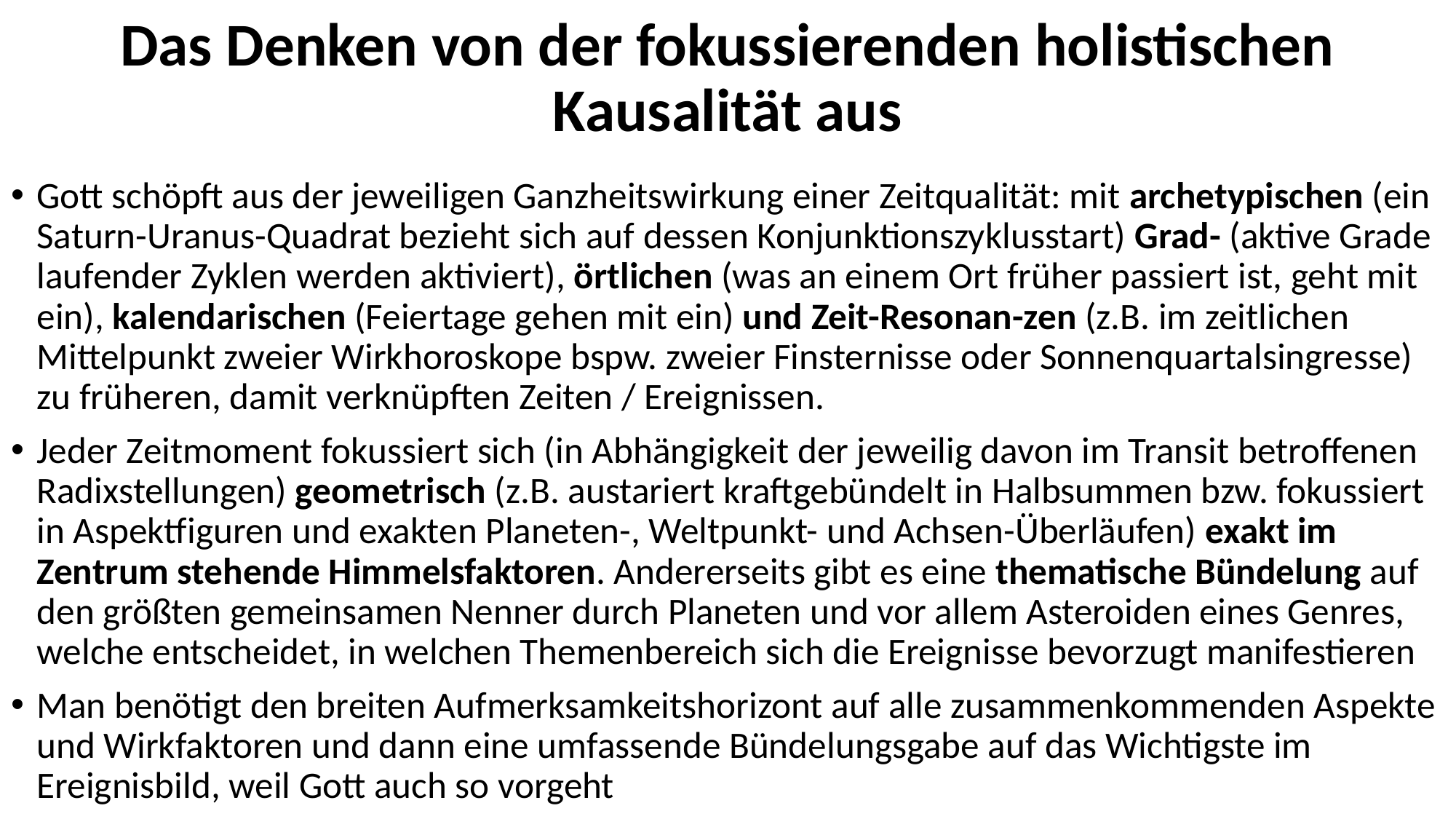

# Das Denken von der fokussierenden holistischen Kausalität aus
Gott schöpft aus der jeweiligen Ganzheitswirkung einer Zeitqualität: mit archetypischen (ein Saturn-Uranus-Quadrat bezieht sich auf dessen Konjunktionszyklusstart) Grad- (aktive Grade laufender Zyklen werden aktiviert), örtlichen (was an einem Ort früher passiert ist, geht mit ein), kalendarischen (Feiertage gehen mit ein) und Zeit-Resonan-zen (z.B. im zeitlichen Mittelpunkt zweier Wirkhoroskope bspw. zweier Finsternisse oder Sonnenquartalsingresse) zu früheren, damit verknüpften Zeiten / Ereignissen.
Jeder Zeitmoment fokussiert sich (in Abhängigkeit der jeweilig davon im Transit betroffenen Radixstellungen) geometrisch (z.B. austariert kraftgebündelt in Halbsummen bzw. fokussiert in Aspektfiguren und exakten Planeten-, Weltpunkt- und Achsen-Überläufen) exakt im Zentrum stehende Himmelsfaktoren. Andererseits gibt es eine thematische Bündelung auf den größten gemeinsamen Nenner durch Planeten und vor allem Asteroiden eines Genres, welche entscheidet, in welchen Themenbereich sich die Ereignisse bevorzugt manifestieren
Man benötigt den breiten Aufmerksamkeitshorizont auf alle zusammenkommenden Aspekte und Wirkfaktoren und dann eine umfassende Bündelungsgabe auf das Wichtigste im Ereignisbild, weil Gott auch so vorgeht